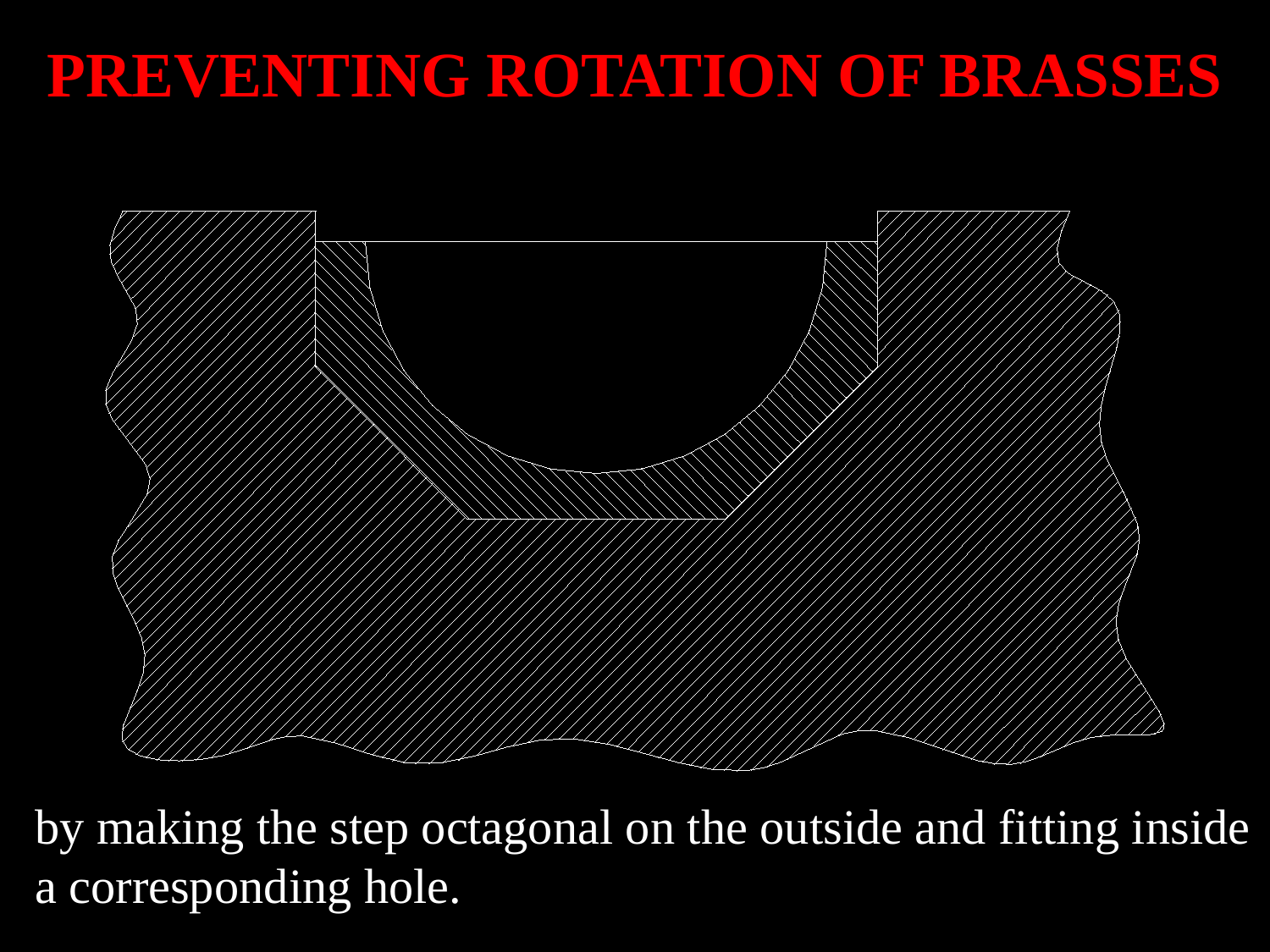

PREVENTING ROTATION OF BRASSES

by making the step octagonal on the outside and fitting inside a corresponding hole.